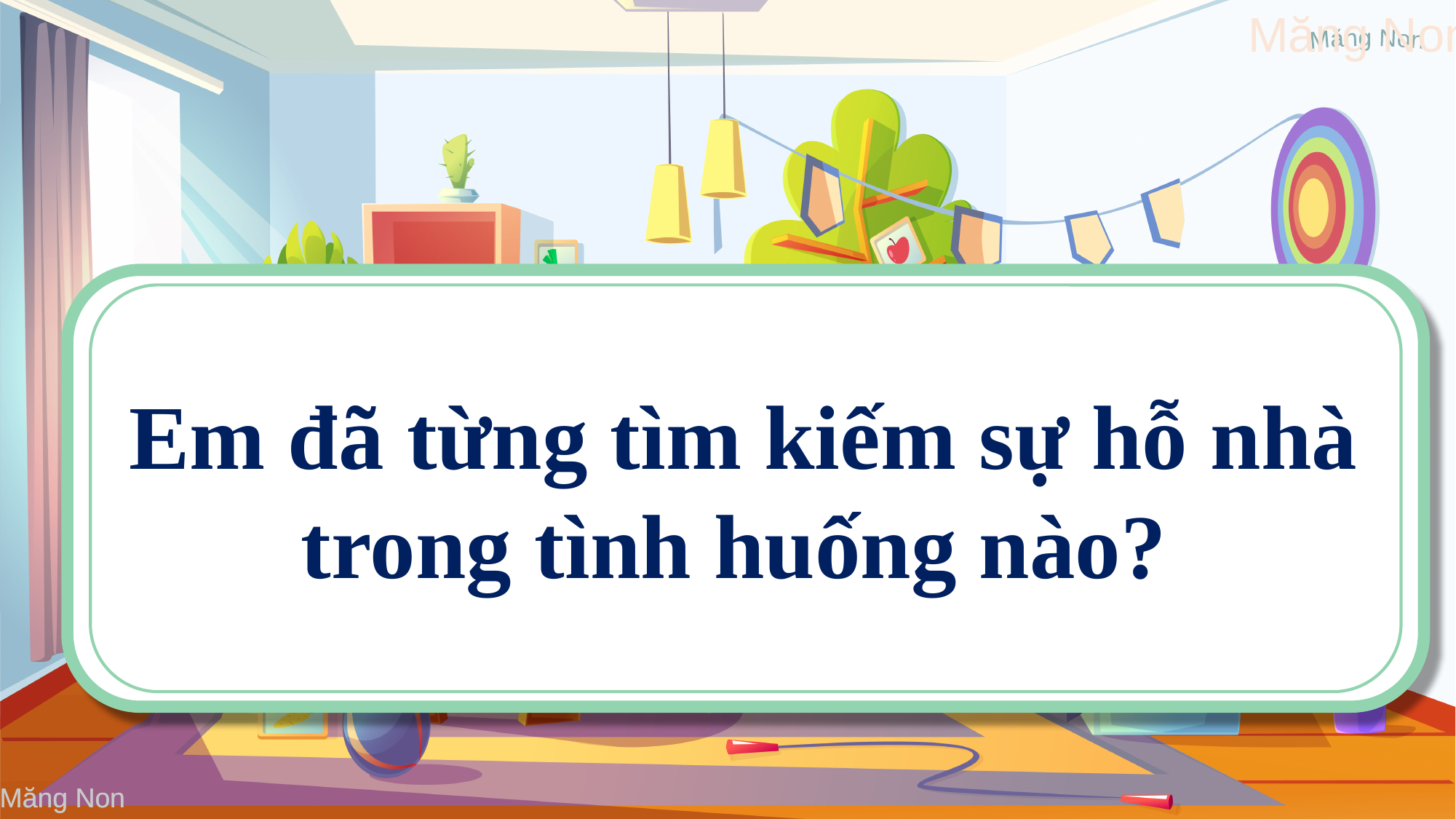

Em đã từng tìm kiếm sự hỗ nhà
trong tình huống nào?